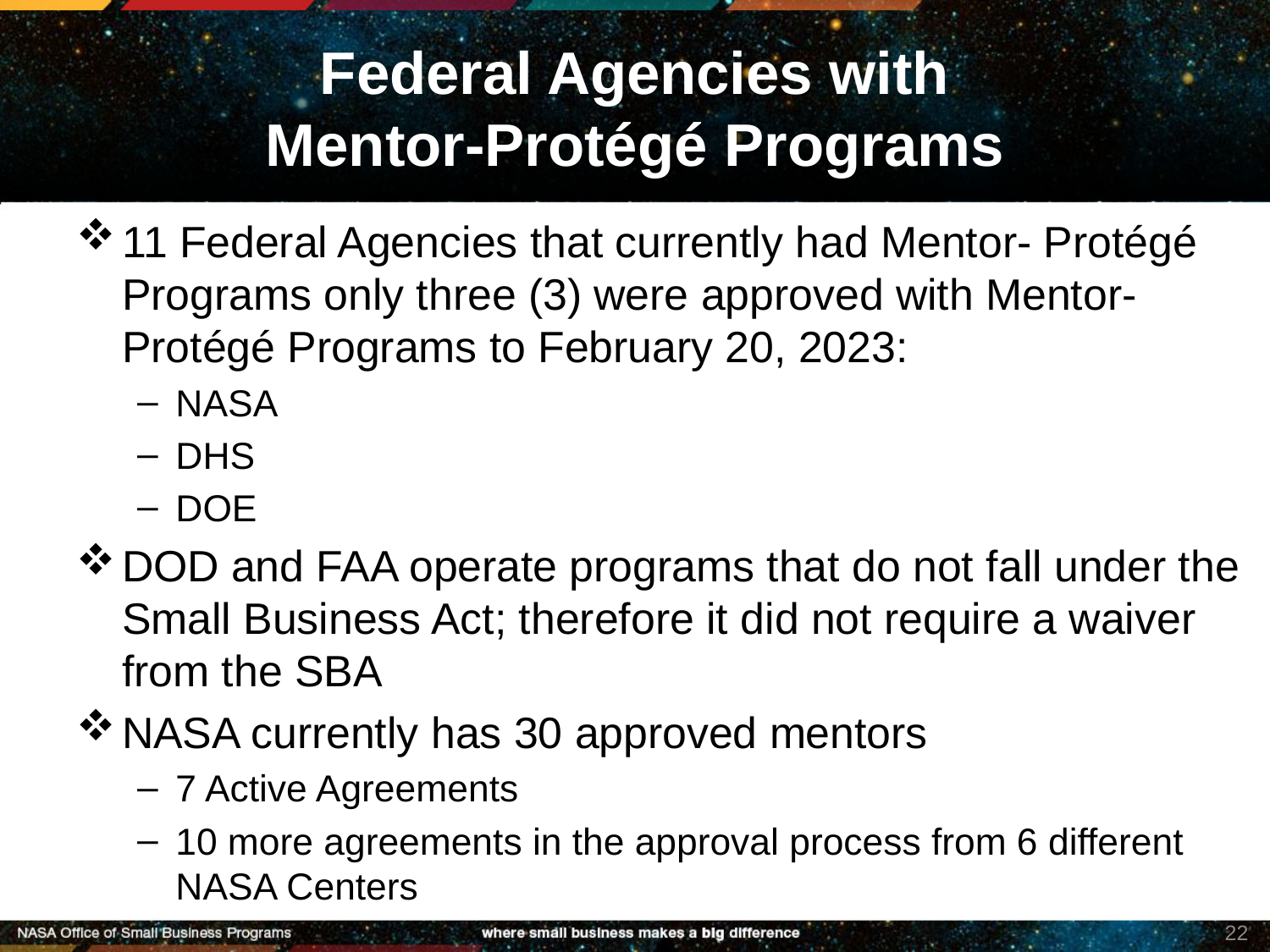

# Federal Agencies with Mentor-Protégé Programs
11 Federal Agencies that currently had Mentor- Protégé Programs only three (3) were approved with Mentor-Protégé Programs to February 20, 2023:
NASA
DHS
DOE
DOD and FAA operate programs that do not fall under the Small Business Act; therefore it did not require a waiver from the SBA
NASA currently has 30 approved mentors
7 Active Agreements
10 more agreements in the approval process from 6 different NASA Centers

22